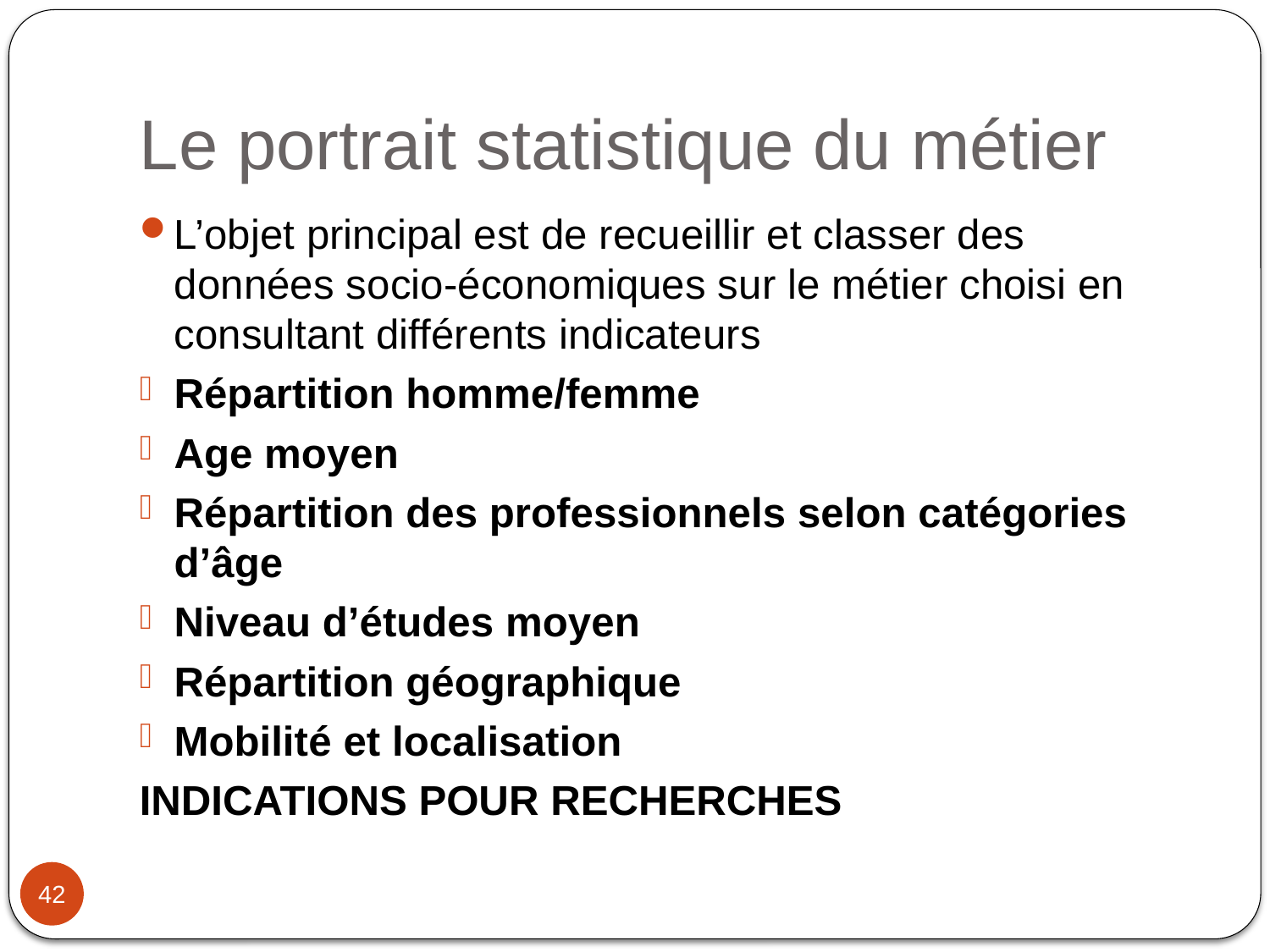

# Le portrait statistique du métier
L’objet principal est de recueillir et classer des données socio-économiques sur le métier choisi en consultant différents indicateurs
Répartition homme/femme
Age moyen
Répartition des professionnels selon catégories d’âge
Niveau d’études moyen
Répartition géographique
Mobilité et localisation
INDICATIONS POUR RECHERCHES
42